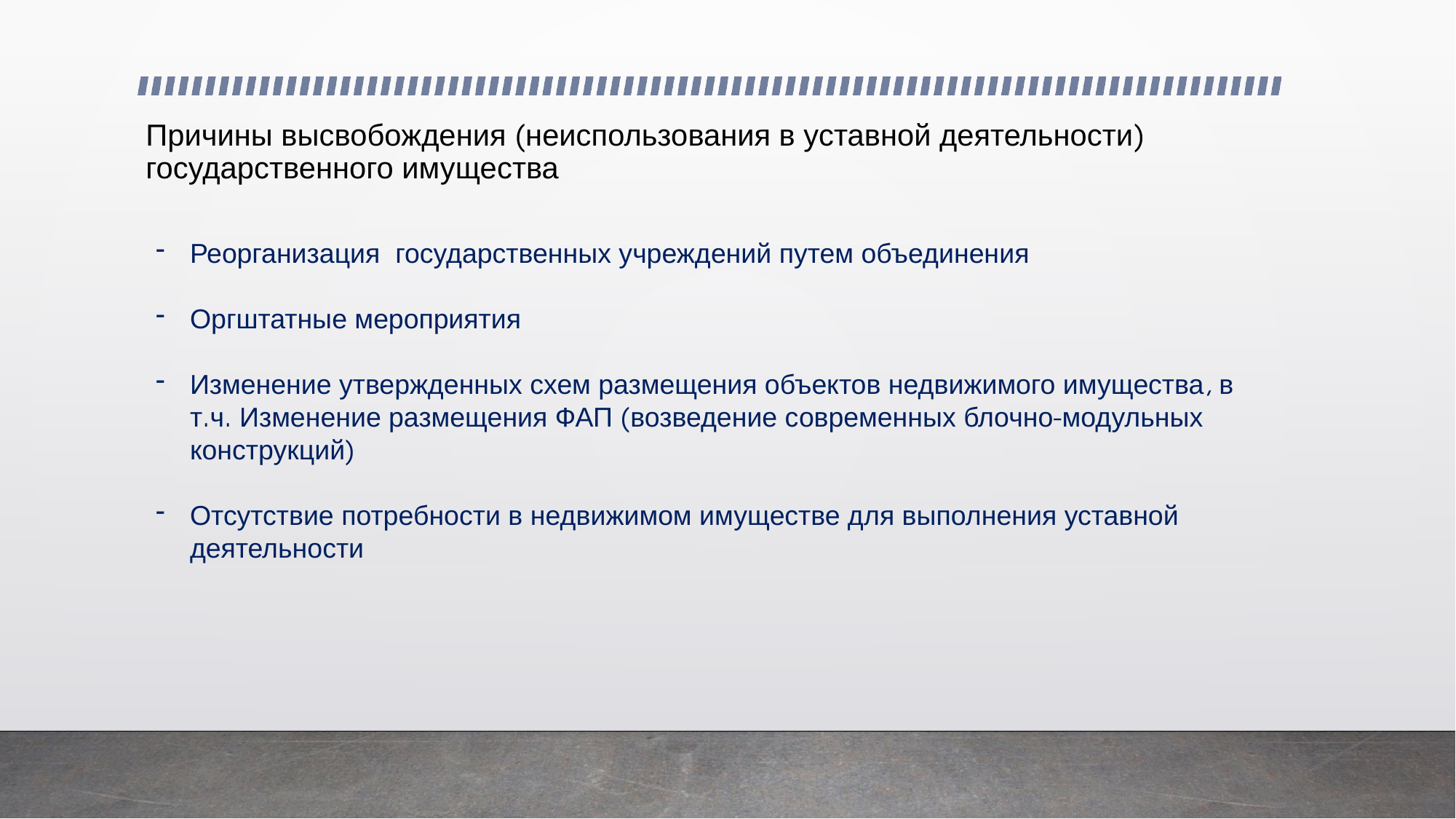

# Причины высвобождения (неиспользования в уставной деятельности) государственного имущества
Реорганизация  государственных учреждений путем объединения

Оргштатные мероприятия

Изменение утвержденных схем размещения объектов недвижимого имущества, в т.ч. Изменение размещения ФАП (возведение современных блочно-модульных конструкций)

Отсутствие потребности в недвижимом имуществе для выполнения уставной деятельности